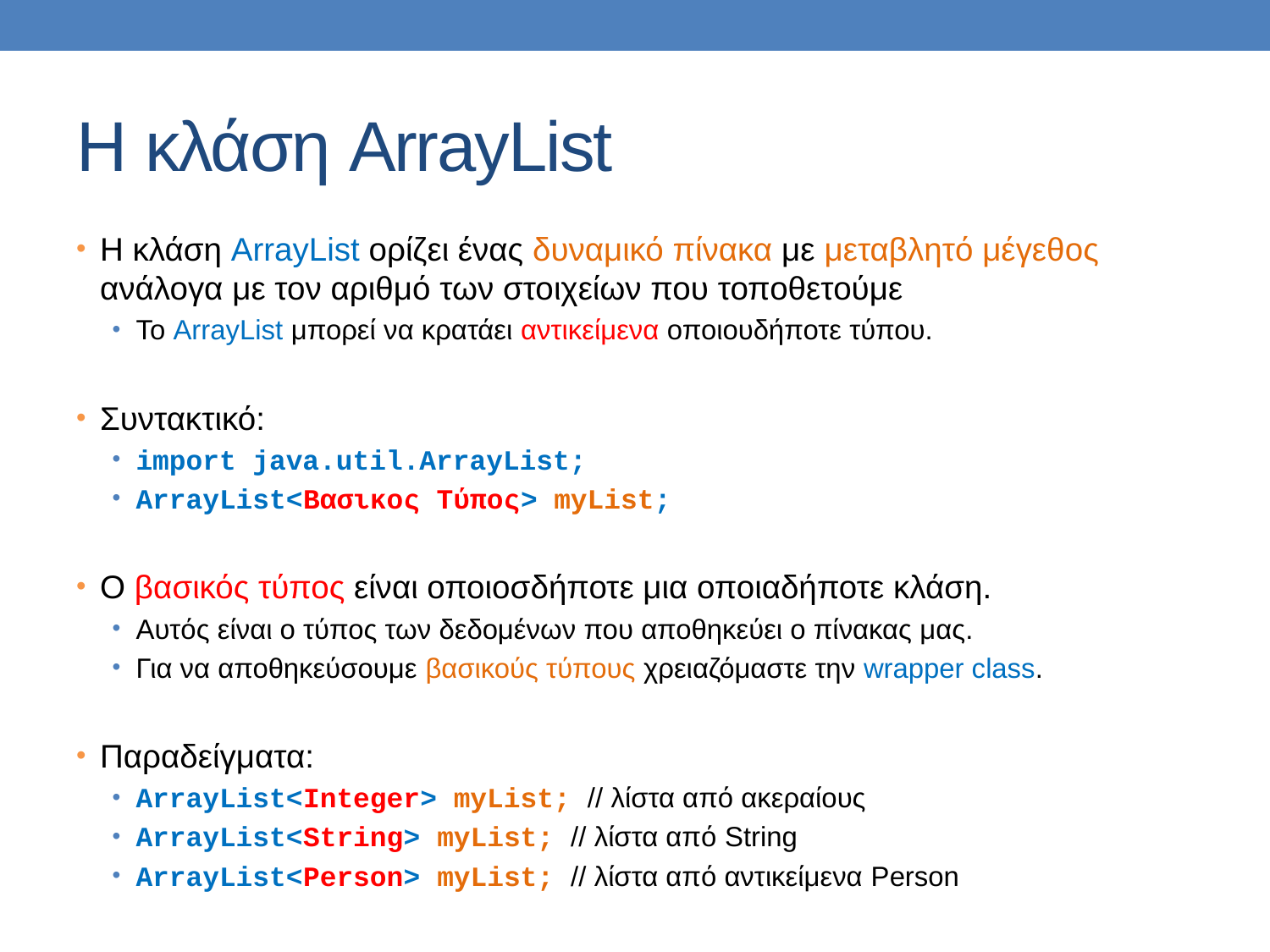

# H κλάση ArrayList
Η κλάση ArrayList ορίζει ένας δυναμικό πίνακα με μεταβλητό μέγεθος ανάλογα με τον αριθμό των στοιχείων που τοποθετούμε
Το ArrayList μπορεί να κρατάει αντικείμενα οποιουδήποτε τύπου.

Συντακτικό:
import java.util.ArrayList;
ArrayList<Βασικος Τύπος> myList;

Ο βασικός τύπος είναι οποιοσδήποτε μια οποιαδήποτε κλάση.
Αυτός είναι ο τύπος των δεδομένων που αποθηκεύει ο πίνακας μας.
Για να αποθηκεύσουμε βασικούς τύπους χρειαζόμαστε την wrapper class.

Παραδείγματα:
ArrayList<Integer> myList; // λίστα από ακεραίους
ArrayList<String> myList; // λίστα από String
ArrayList<Person> myList; // λίστα από αντικείμενα Person